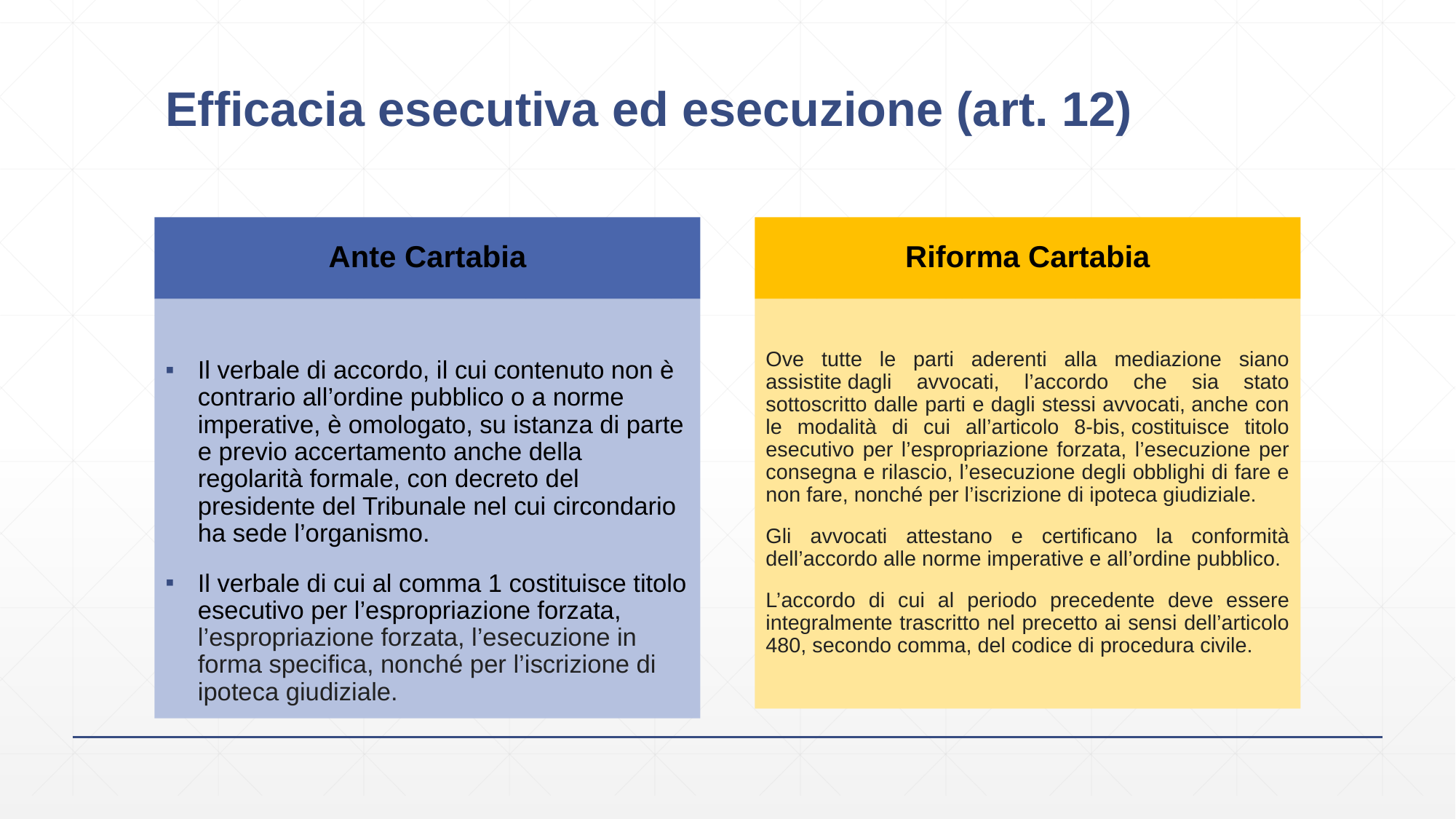

# Efficacia esecutiva ed esecuzione (art. 12)
Ante Cartabia
Riforma Cartabia

Il verbale di accordo, il cui contenuto non è contrario all’ordine pubblico o a norme imperative, è omologato, su istanza di parte e previo accertamento anche della regolarità formale, con decreto del presidente del Tribunale nel cui circondario ha sede l’organismo.
Il verbale di cui al comma 1 costituisce titolo esecutivo per l’espropriazione forzata, l’espropriazione forzata, l’esecuzione in forma specifica, nonché per l’iscrizione di ipoteca giudiziale.

Ove tutte le parti aderenti alla mediazione siano assistite dagli avvocati, l’accordo che sia stato sottoscritto dalle parti e dagli stessi avvocati, anche con le modalità di cui all’articolo 8-bis, costituisce titolo esecutivo per l’espropriazione forzata, l’esecuzione per consegna e rilascio, l’esecuzione degli obblighi di fare e non fare, nonché per l’iscrizione di ipoteca giudiziale.
Gli avvocati attestano e certificano la conformità dell’accordo alle norme imperative e all’ordine pubblico.
L’accordo di cui al periodo precedente deve essere integralmente trascritto nel precetto ai sensi dell’articolo 480, secondo comma, del codice di procedura civile.